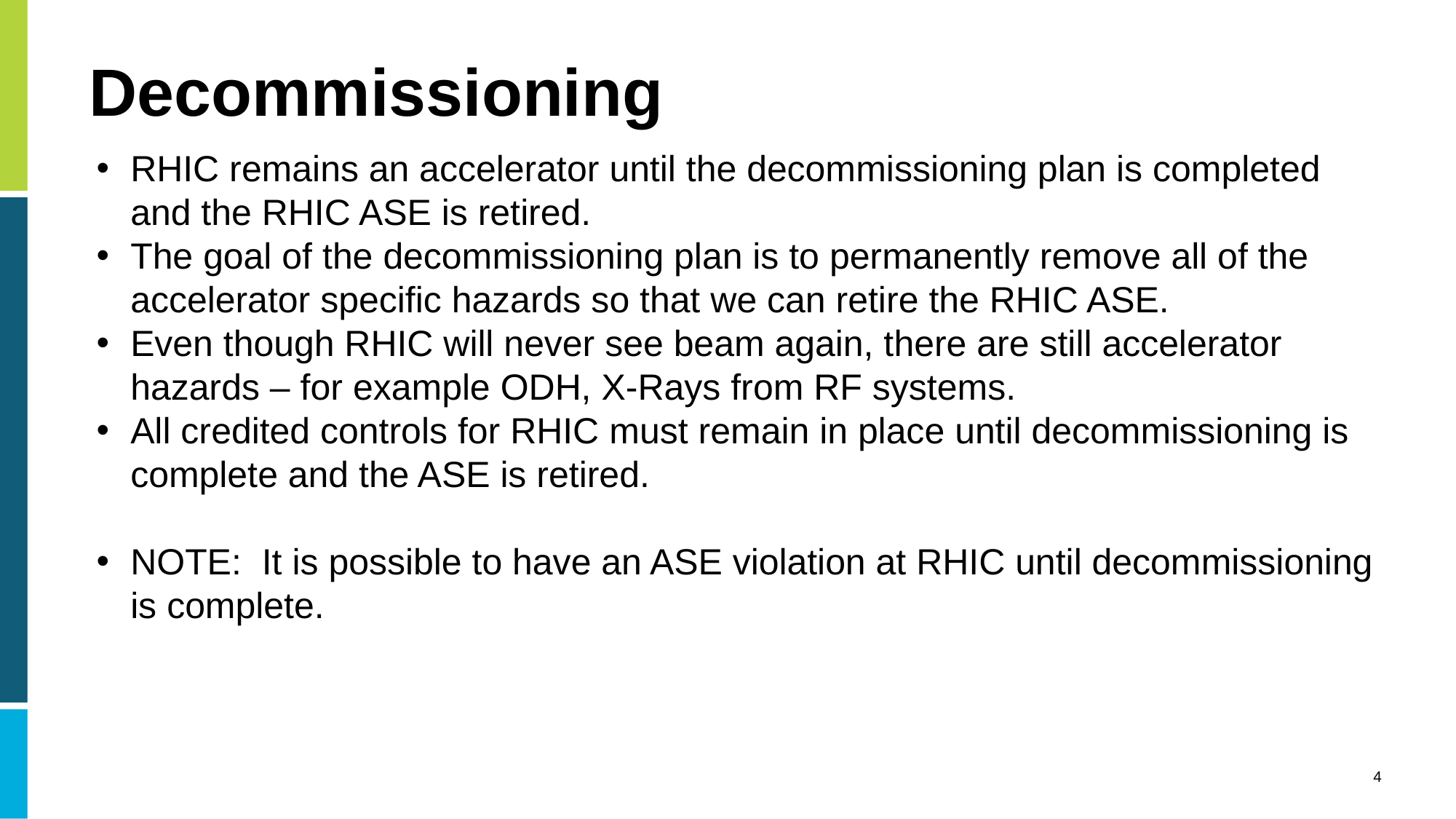

# Decommissioning
RHIC remains an accelerator until the decommissioning plan is completed and the RHIC ASE is retired.
The goal of the decommissioning plan is to permanently remove all of the accelerator specific hazards so that we can retire the RHIC ASE.
Even though RHIC will never see beam again, there are still accelerator hazards – for example ODH, X-Rays from RF systems.
All credited controls for RHIC must remain in place until decommissioning is complete and the ASE is retired.

NOTE:  It is possible to have an ASE violation at RHIC until decommissioning is complete.

4